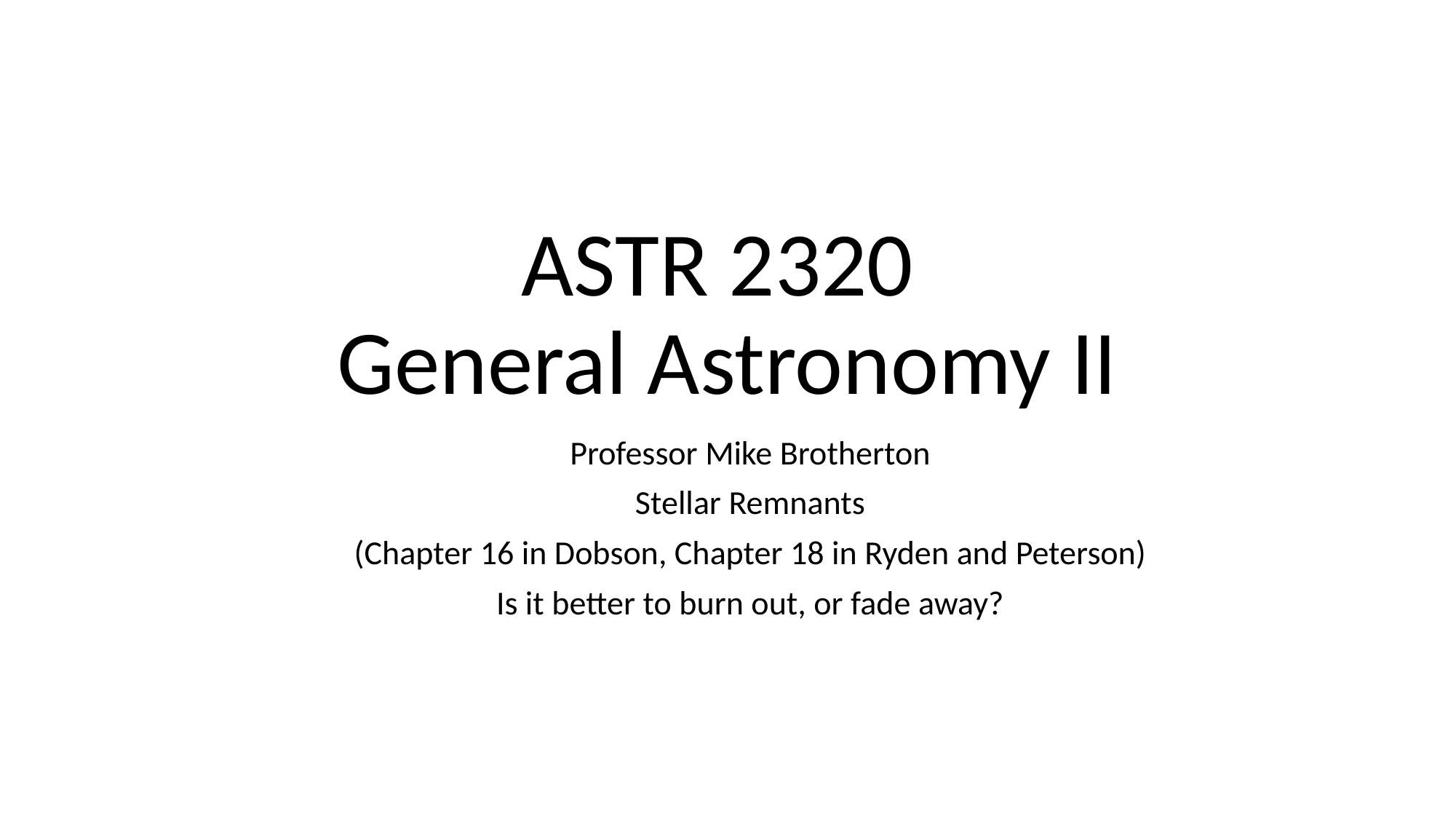

# ASTR 2320 General Astronomy II
Professor Mike Brotherton
Stellar Remnants
(Chapter 16 in Dobson, Chapter 18 in Ryden and Peterson)
Is it better to burn out, or fade away?